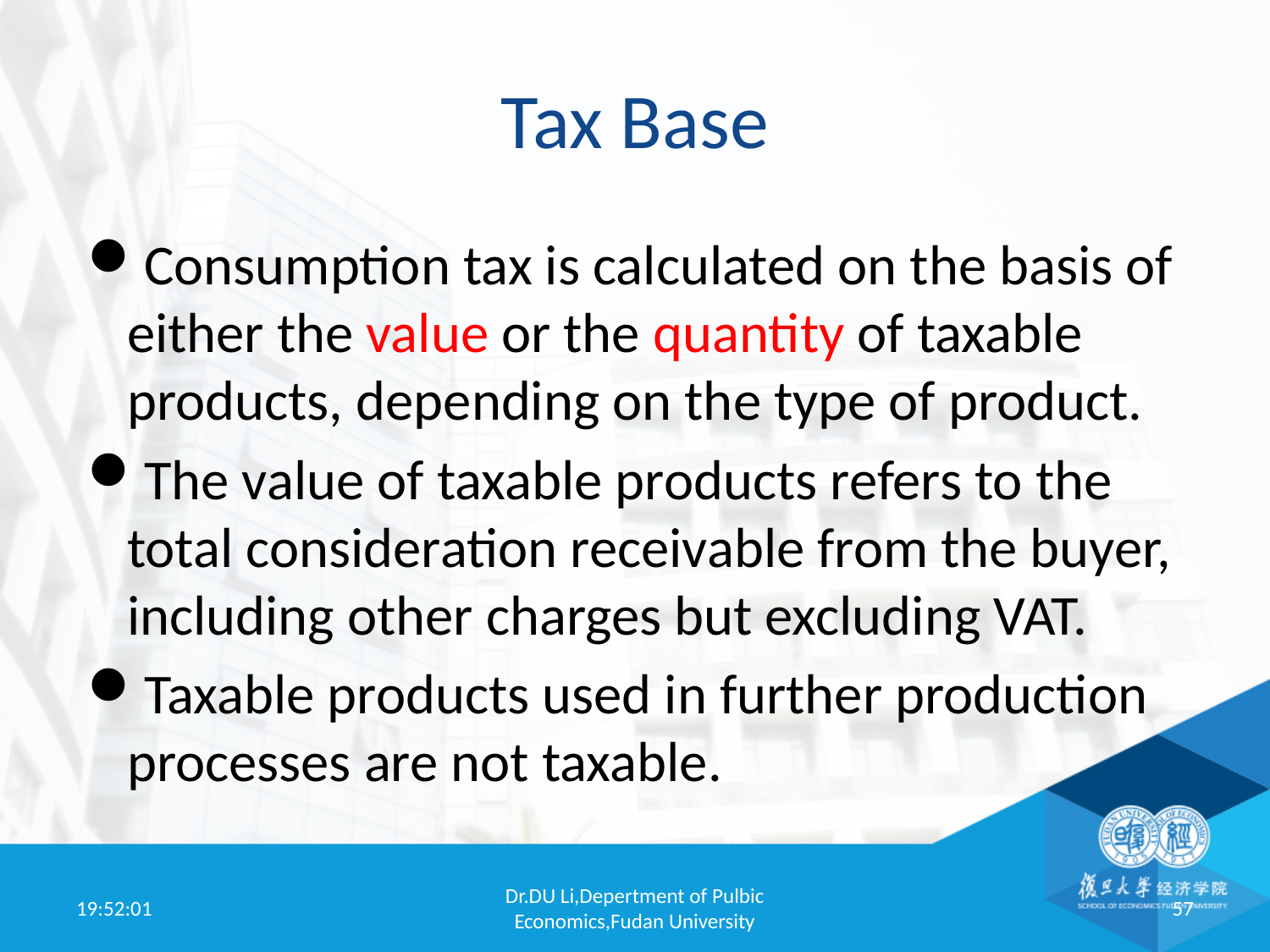

# Tax Base
Consumption tax is calculated on the basis of either the value or the quantity of taxable products, depending on the type of product.
The value of taxable products refers to the total consideration receivable from the buyer, including other charges but excluding VAT.
Taxable products used in further production processes are not taxable.
19:52:01
Dr.DU Li,Depertment of Pulbic Economics,Fudan University
57